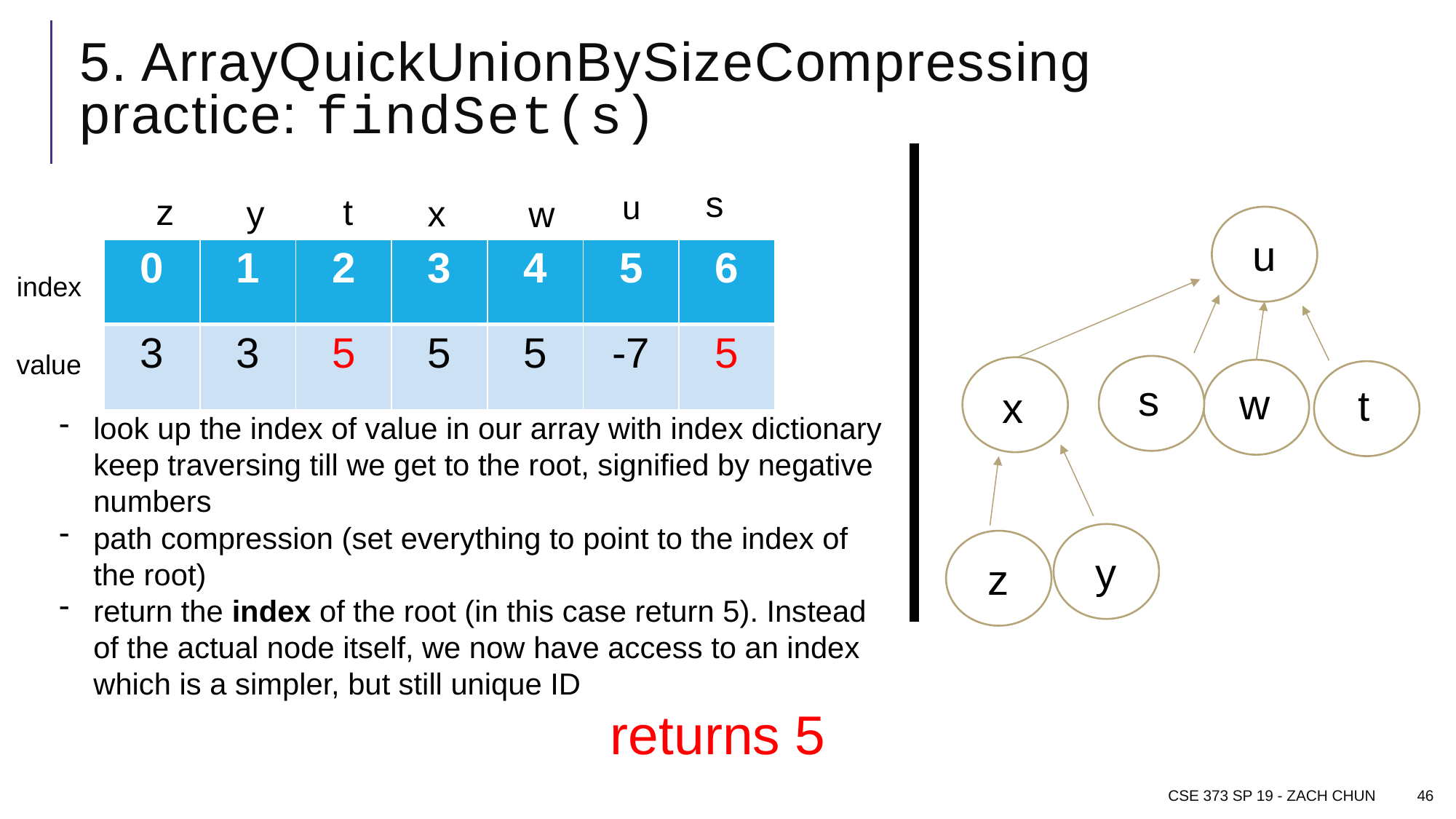

# 5. ArrayQuickUnionBySizeCompressing practice: findSet(s)
s
u
t
z
y
x
w
u
| 0 | 1 | 2 | 3 | 4 | 5 | 6 |
| --- | --- | --- | --- | --- | --- | --- |
| 3 | 3 | 5 | 5 | 5 | -7 | 5 |
index
value

s

x

w

t
look up the index of value in our array with index dictionary keep traversing till we get to the root, signified by negative numbers
path compression (set everything to point to the index of the root)
return the index of the root (in this case return 5). Instead of the actual node itself, we now have access to an index which is a simpler, but still unique ID

y
z
returns 5
CSE 373 SP 19 - Zach Chun
46